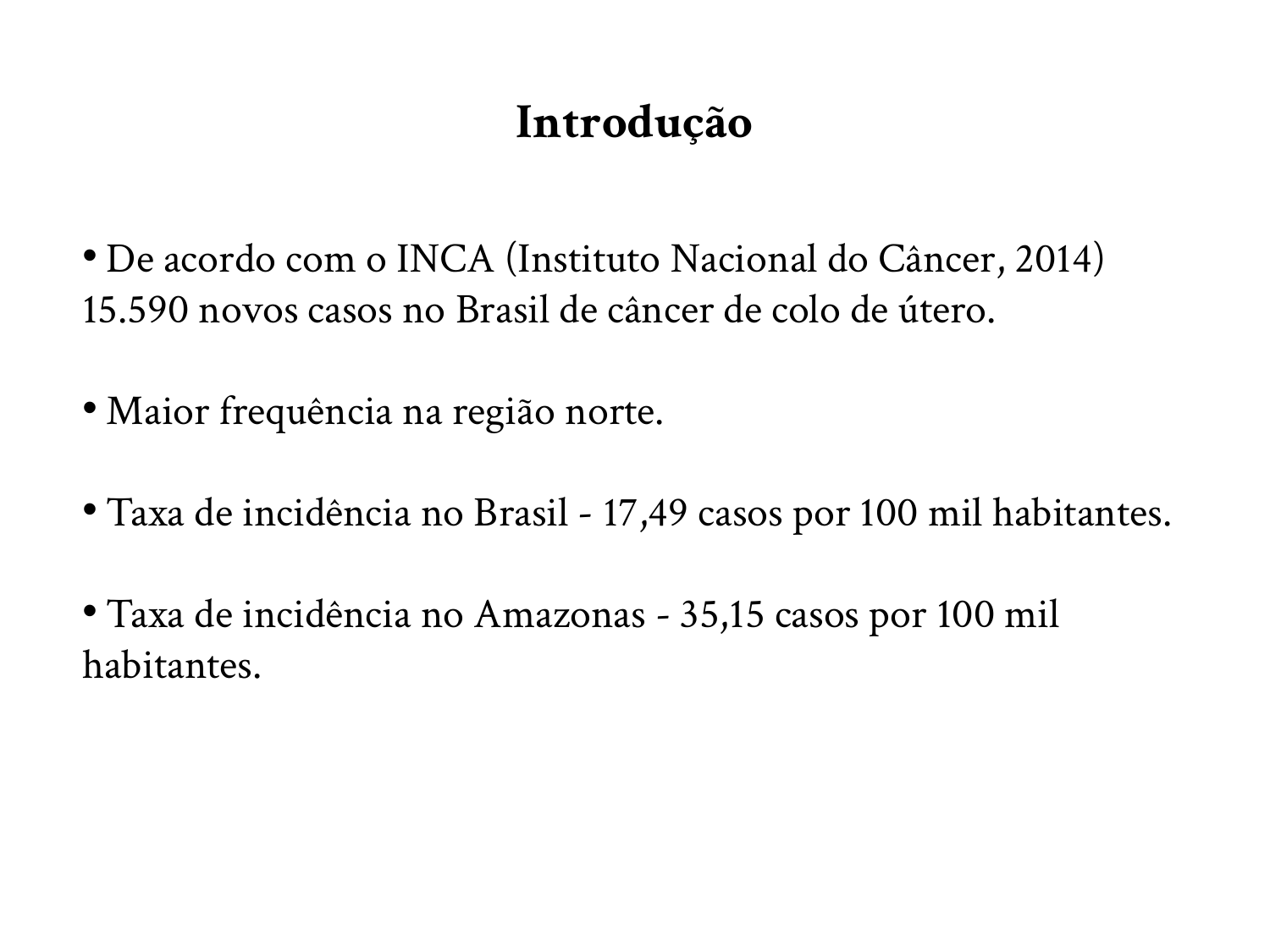

# Introdução

 De acordo com o INCA (Instituto Nacional do Câncer, 2014) 15.590 novos casos no Brasil de câncer de colo de útero.

 Maior frequência na região norte.

 Taxa de incidência no Brasil - 17,49 casos por 100 mil habitantes.

 Taxa de incidência no Amazonas - 35,15 casos por 100 mil habitantes.